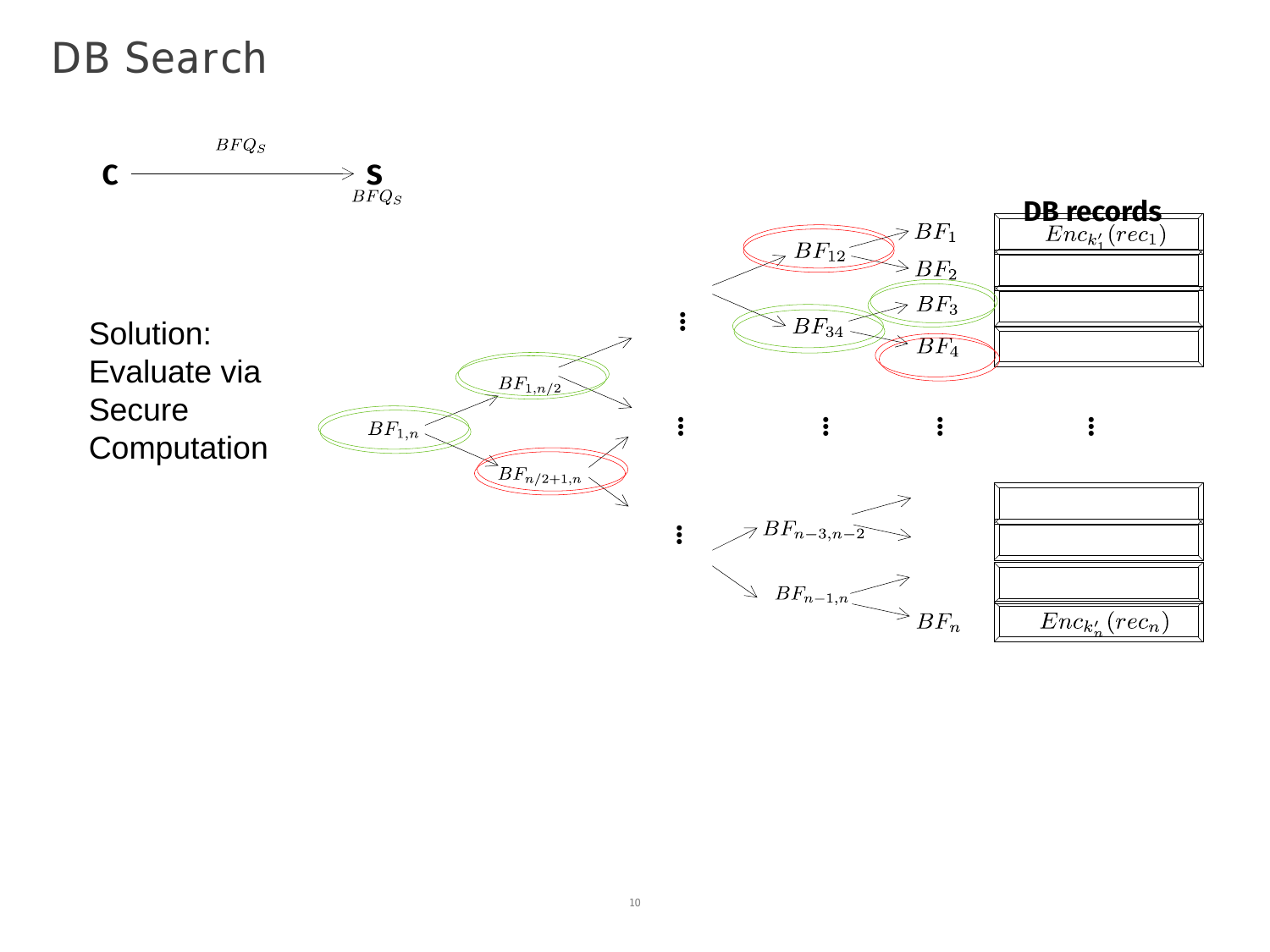

# DB Search

C
S
DB records

…

Solution: Evaluate via Secure Computation

…
…
…
…

…